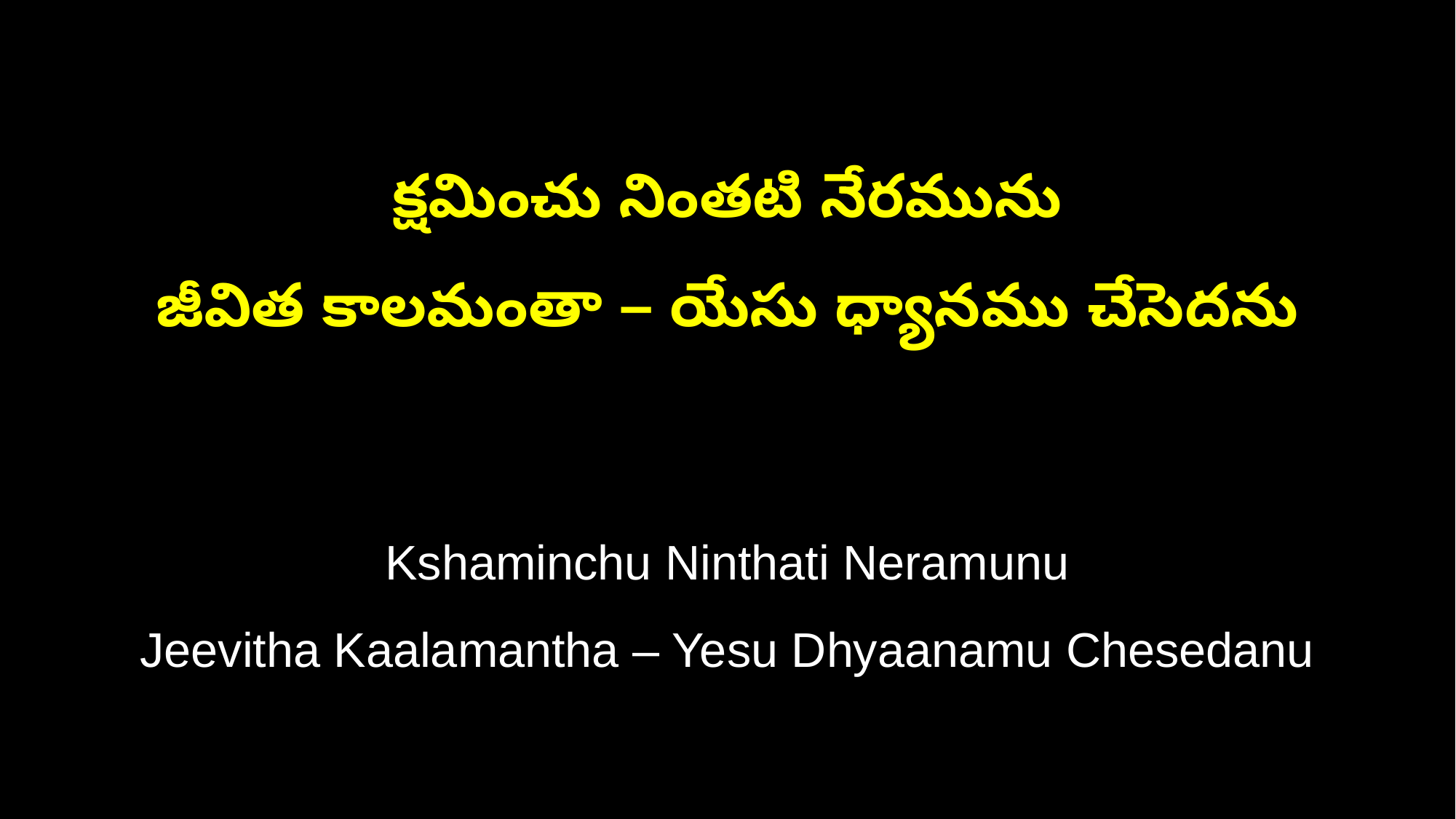

క్షమించు నింతటి నేరమును
జీవిత కాలమంతా – యేసు ధ్యానము చేసెదను
Kshaminchu Ninthati Neramunu
Jeevitha Kaalamantha – Yesu Dhyaanamu Chesedanu